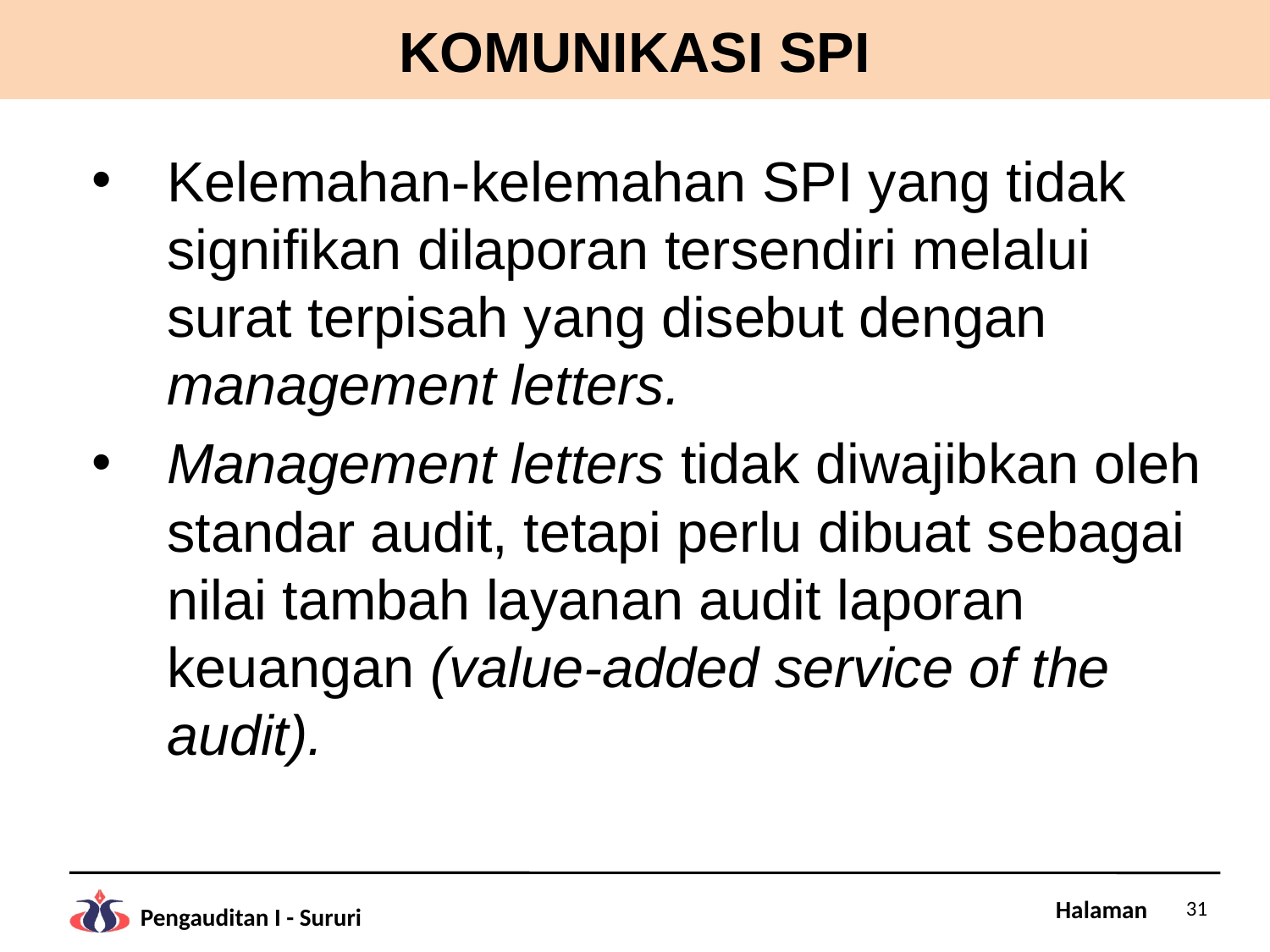

KOMUNIKASI SPI
Kelemahan-kelemahan SPI yang tidak signifikan dilaporan tersendiri melalui surat terpisah yang disebut dengan management letters.
Management letters tidak diwajibkan oleh standar audit, tetapi perlu dibuat sebagai nilai tambah layanan audit laporan keuangan (value-added service of the audit).
31